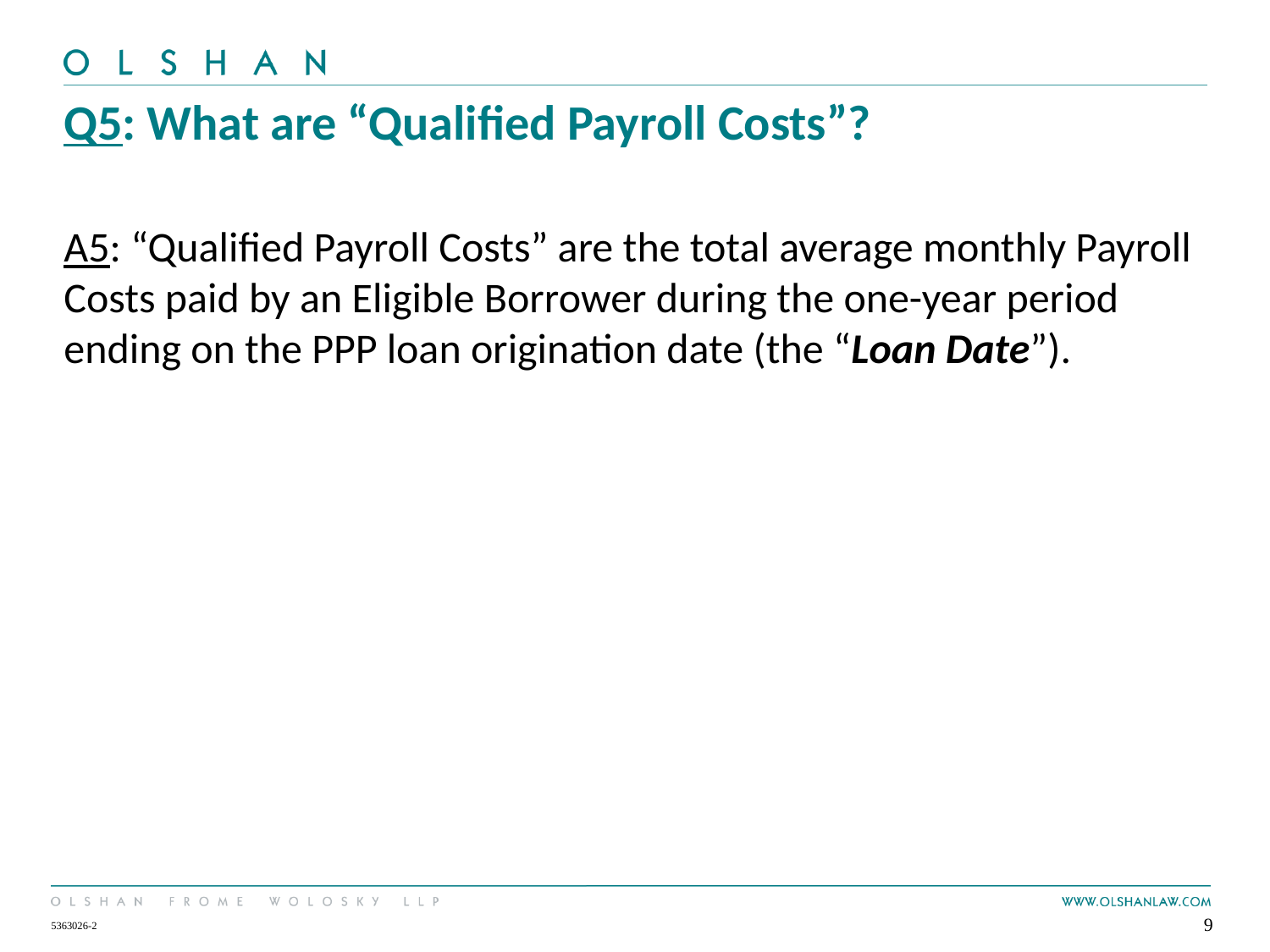

# Q5: What are “Qualified Payroll Costs”?
A5: “Qualified Payroll Costs” are the total average monthly Payroll Costs paid by an Eligible Borrower during the one-year period ending on the PPP loan origination date (the “Loan Date”).
9